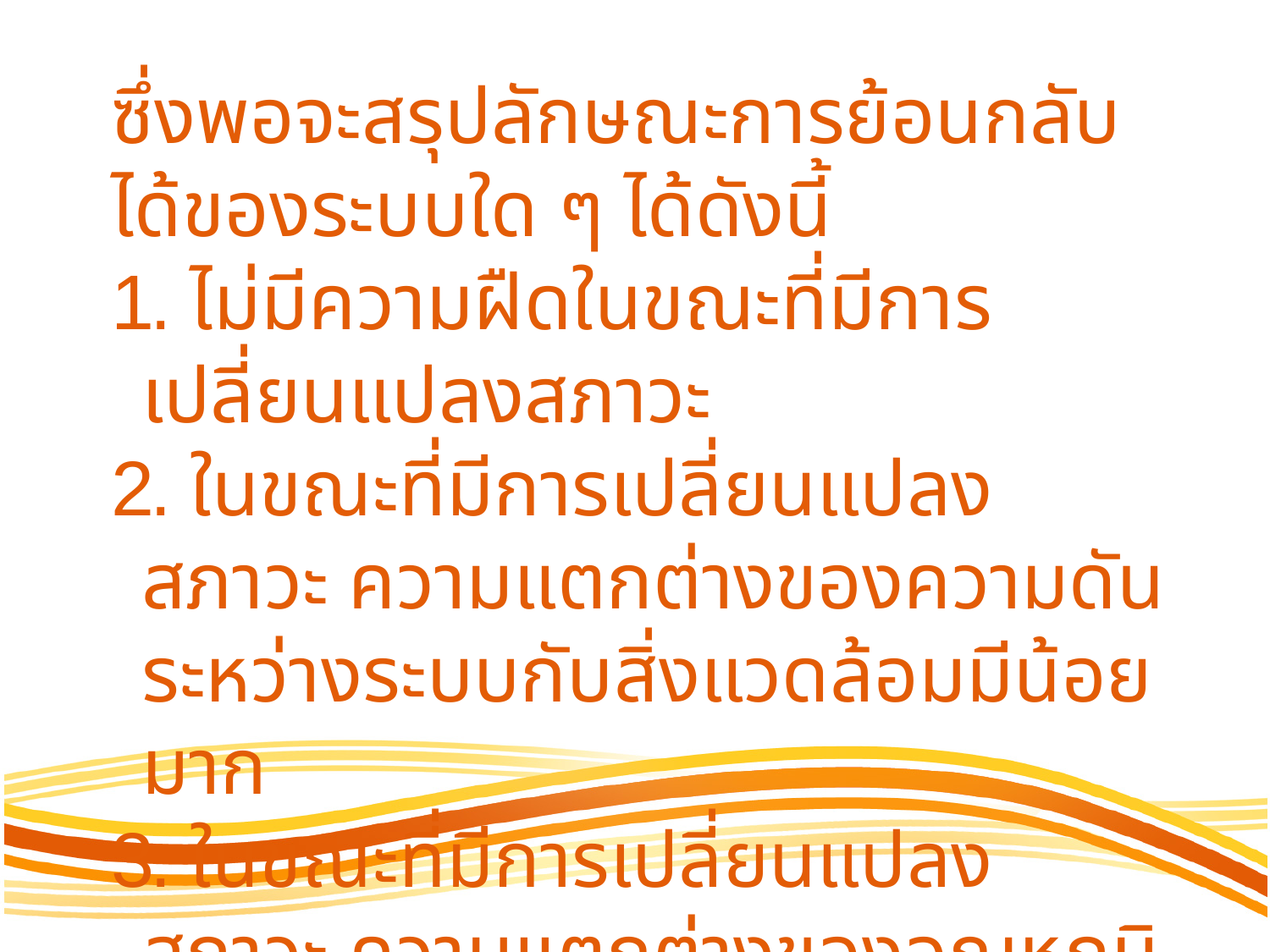

ซึ่งพอจะสรุปลักษณะการย้อนกลับได้ของระบบใด ๆ ได้ดังนี้
 ไม่มีความฝืดในขณะที่มีการเปลี่ยนแปลงสภาวะ
 ในขณะที่มีการเปลี่ยนแปลงสภาวะ ความแตกต่างของความดันระหว่างระบบกับสิ่งแวดล้อมมีน้อยมาก
 ในขณะที่มีการเปลี่ยนแปลงสภาวะ ความแตกต่างของอุณหภูมิระหว่างระบบกับสิ่งแวดล้อมมีน้อยมาก